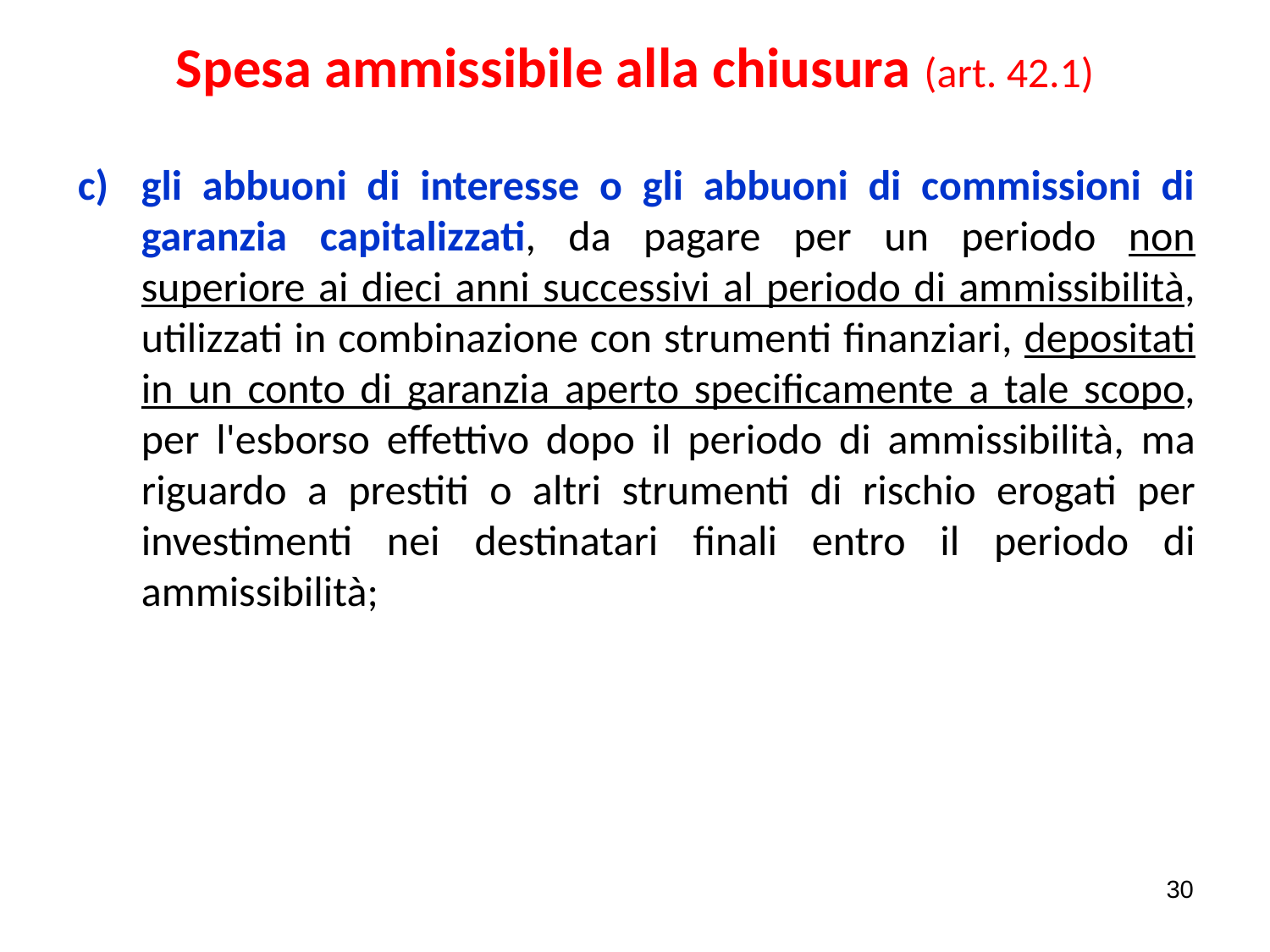

# Spesa ammissibile alla chiusura (art. 42.1)
gli abbuoni di interesse o gli abbuoni di commissioni di garanzia capitalizzati, da pagare per un periodo non superiore ai dieci anni successivi al periodo di ammissibilità, utilizzati in combinazione con strumenti finanziari, depositati in un conto di garanzia aperto specificamente a tale scopo, per l'esborso effettivo dopo il periodo di ammissibilità, ma riguardo a prestiti o altri strumenti di rischio erogati per investimenti nei destinatari finali entro il periodo di ammissibilità;

30